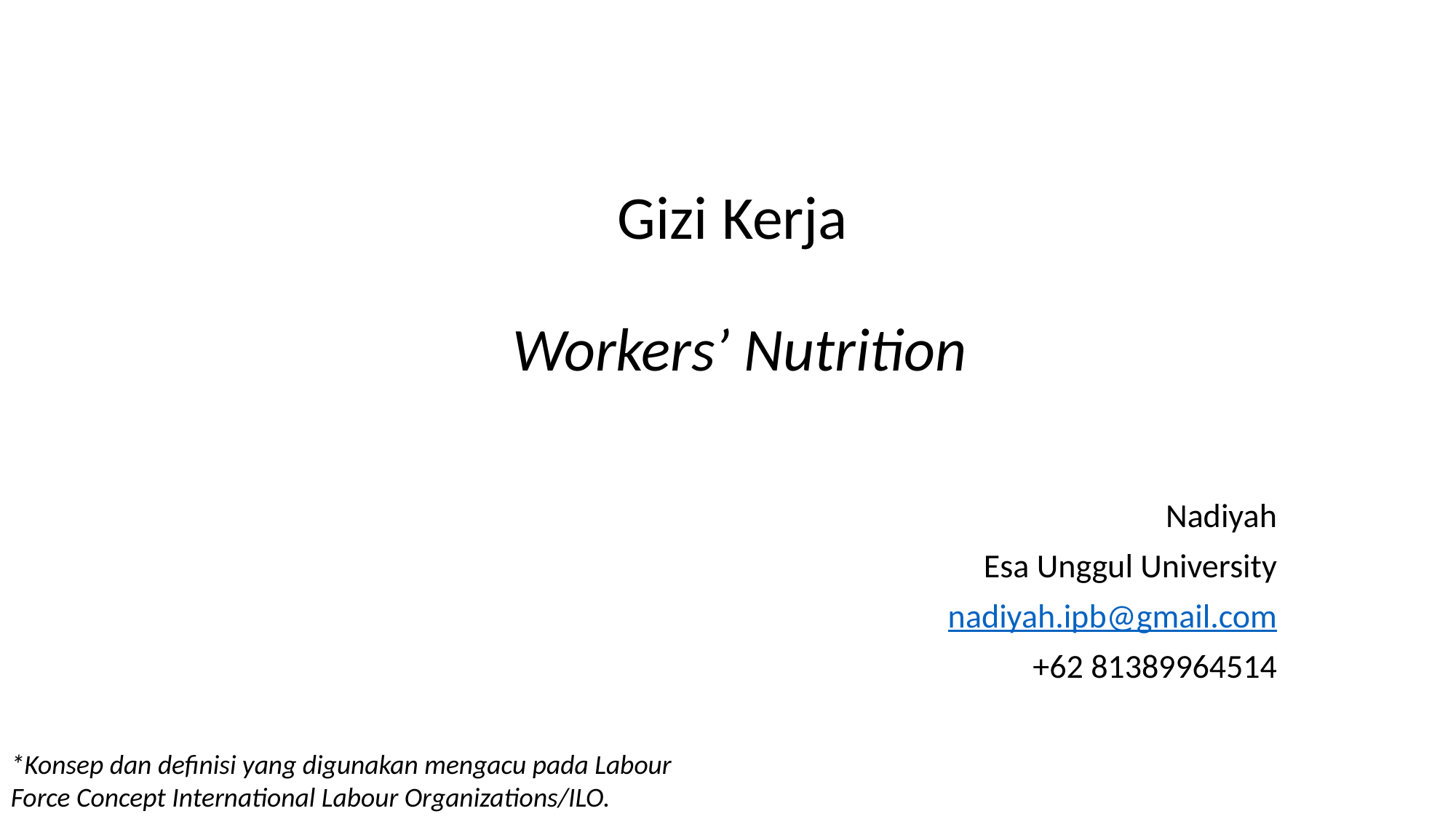

# Gizi Kerja Workers’ Nutrition
Nadiyah
Esa Unggul University
nadiyah.ipb@gmail.com
+62 81389964514
*Konsep dan definisi yang digunakan mengacu pada Labour Force Concept International Labour Organizations/ILO.